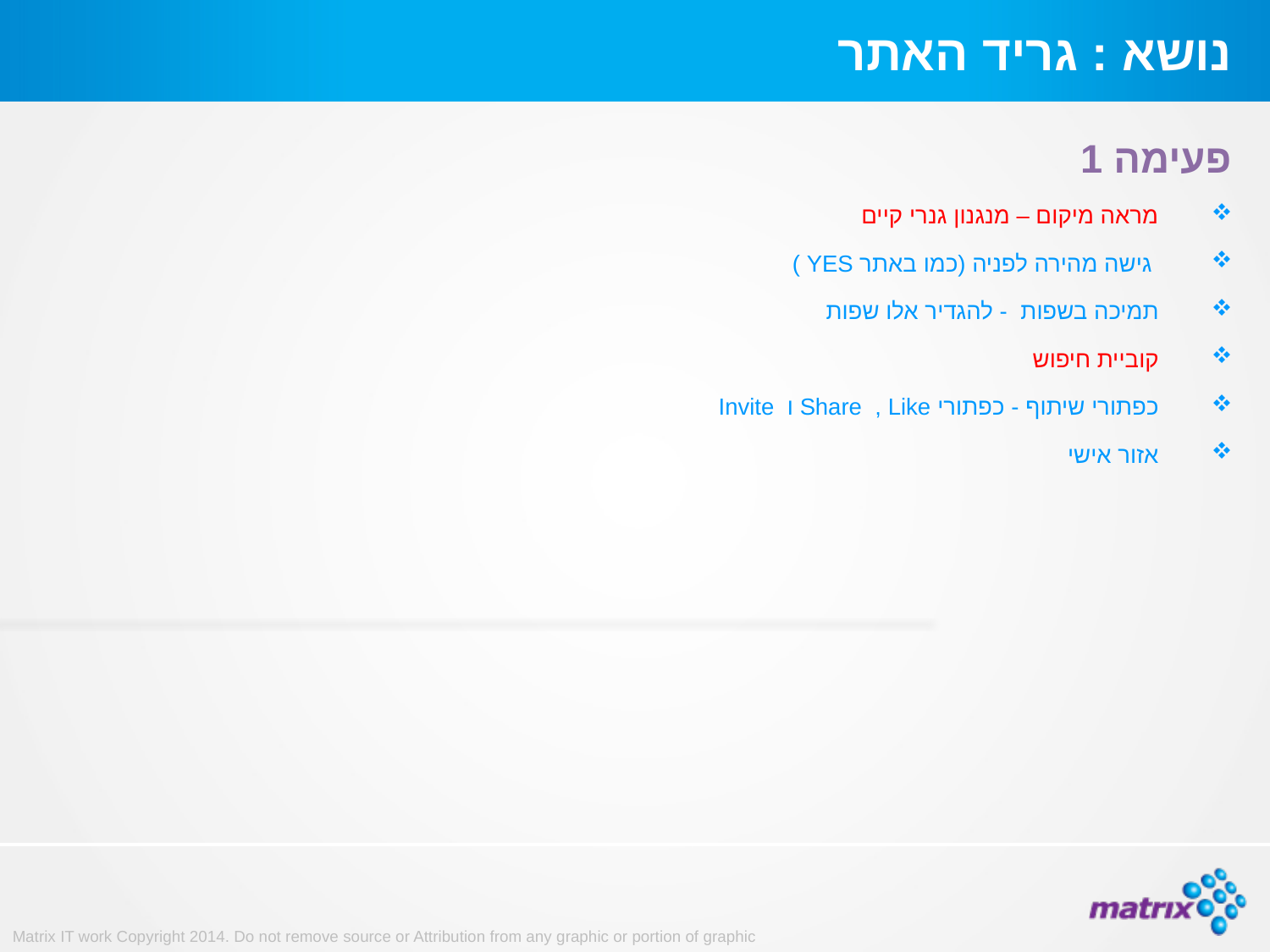

# נושא : גריד האתר
פעימה 1
מראה מיקום – מנגנון גנרי קיים
 גישה מהירה לפניה (כמו באתר YES )
תמיכה בשפות  - להגדיר אלו שפות
קוביית חיפוש
כפתורי שיתוף - כפתורי Share  , Like ו  Invite
אזור אישי